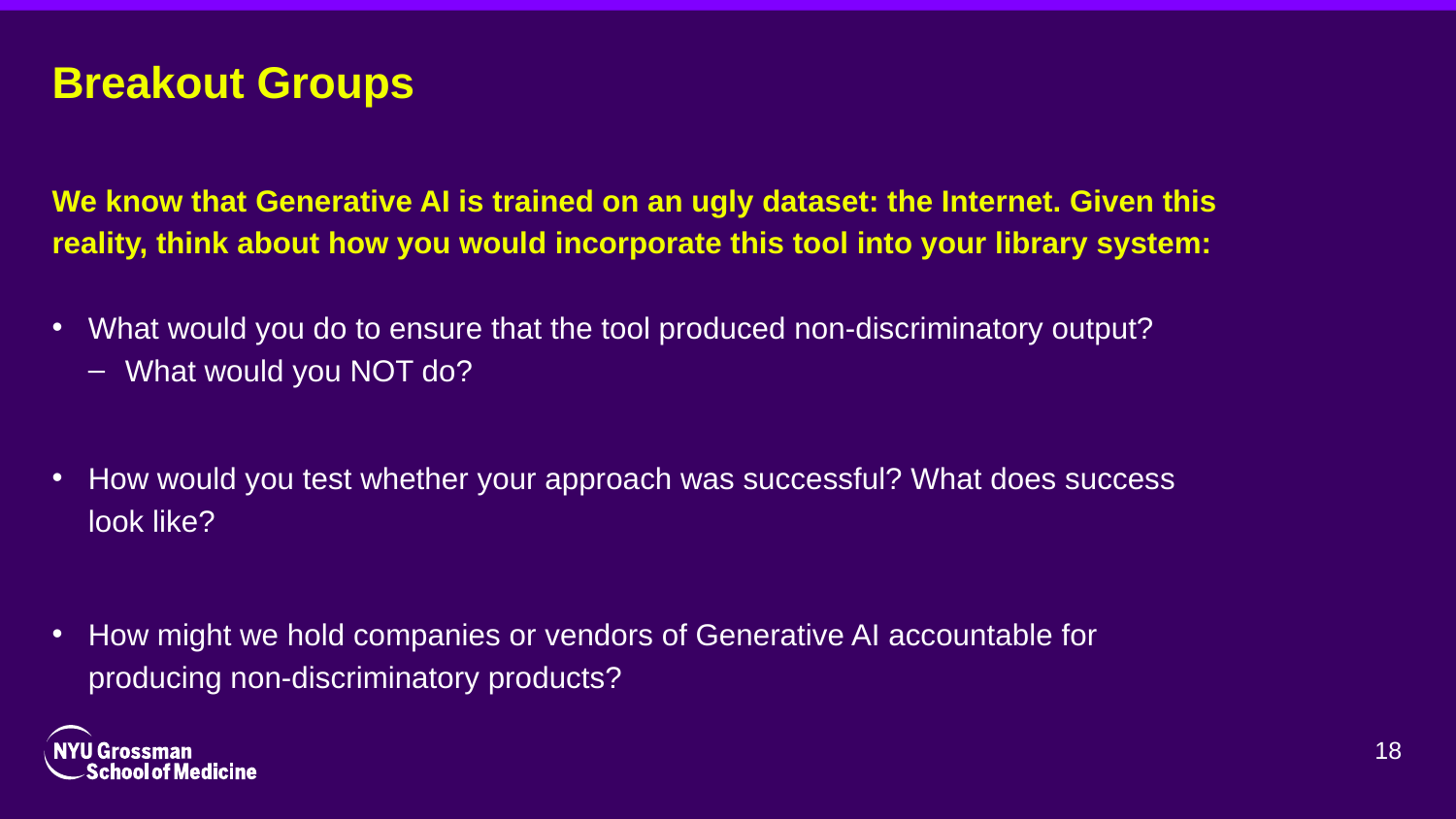

# Breakout Groups
We know that Generative AI is trained on an ugly dataset: the Internet. Given this reality, think about how you would incorporate this tool into your library system:

What would you do to ensure that the tool produced non-discriminatory output?
What would you NOT do?

How would you test whether your approach was successful? What does success look like?

How might we hold companies or vendors of Generative AI accountable for producing non-discriminatory products?
18